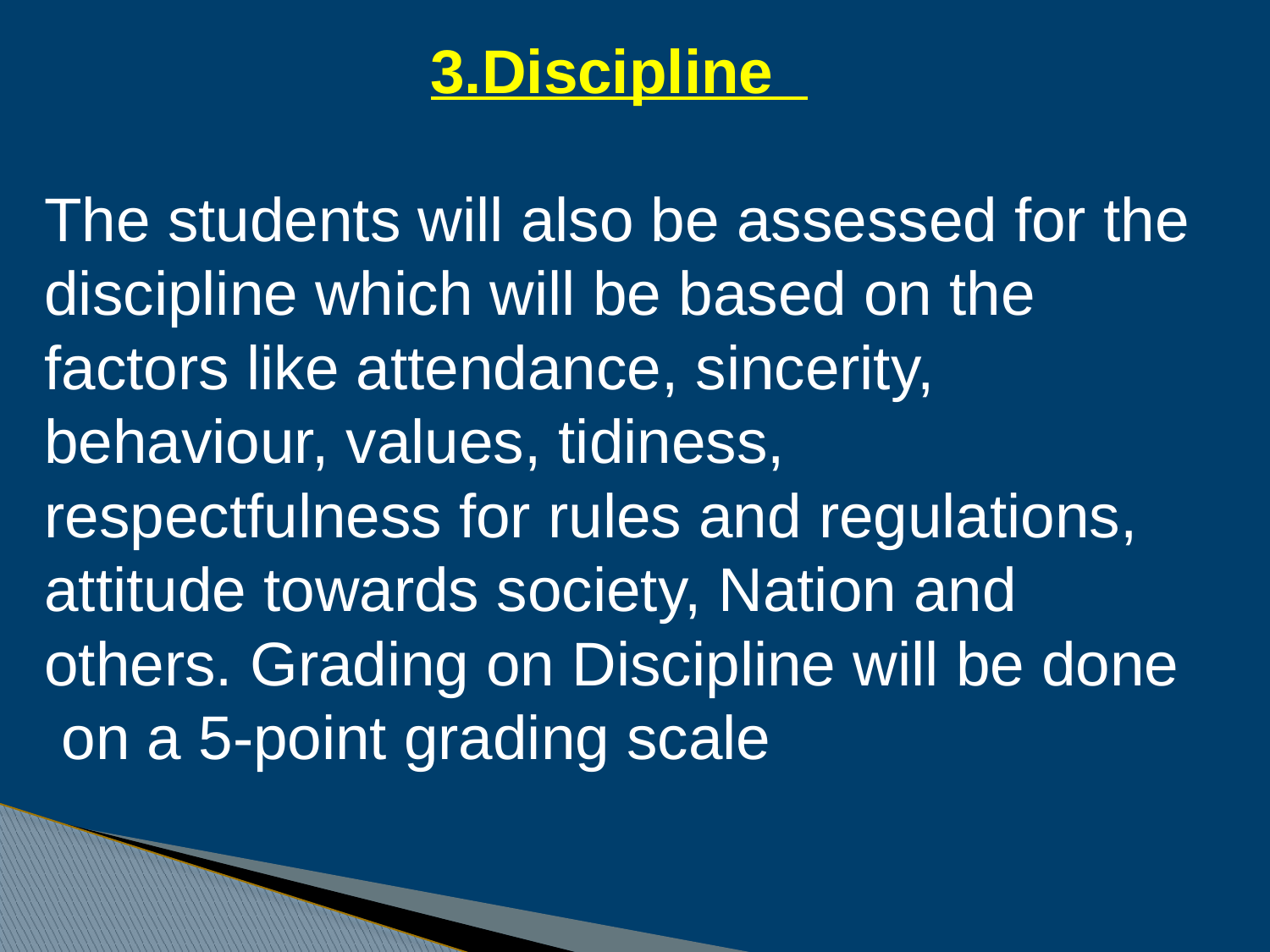

3.Discipline

The students will also be assessed for the discipline which will be based on the factors like attendance, sincerity, behaviour, values, tidiness, respectfulness for rules and regulations, attitude towards society, Nation and others. Grading on Discipline will be done  on a 5-point grading scale